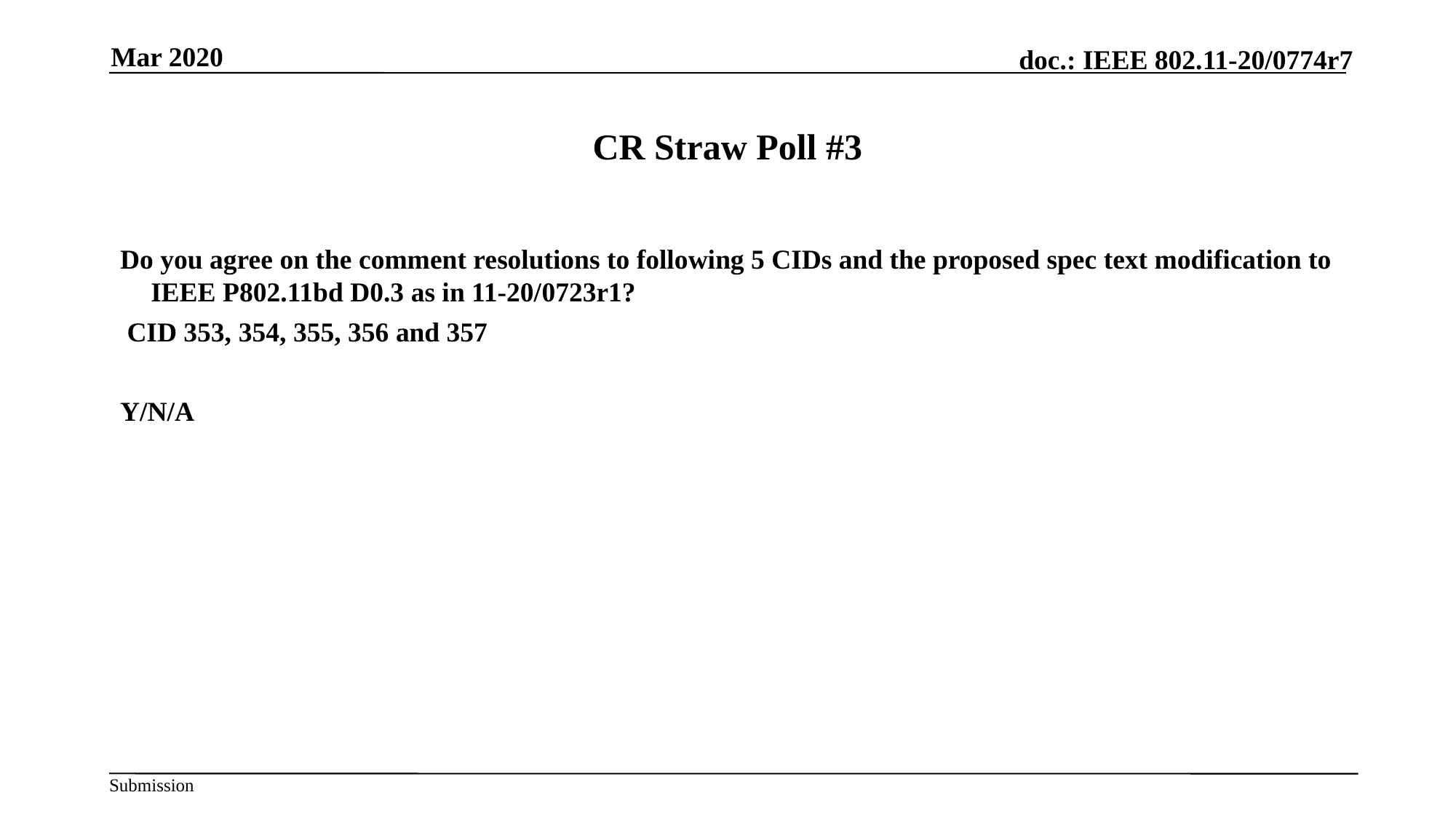

Mar 2020
# CR Straw Poll #3
Do you agree on the comment resolutions to following 5 CIDs and the proposed spec text modification to IEEE P802.11bd D0.3 as in 11-20/0723r1?
 CID 353, 354, 355, 356 and 357

Y/N/A